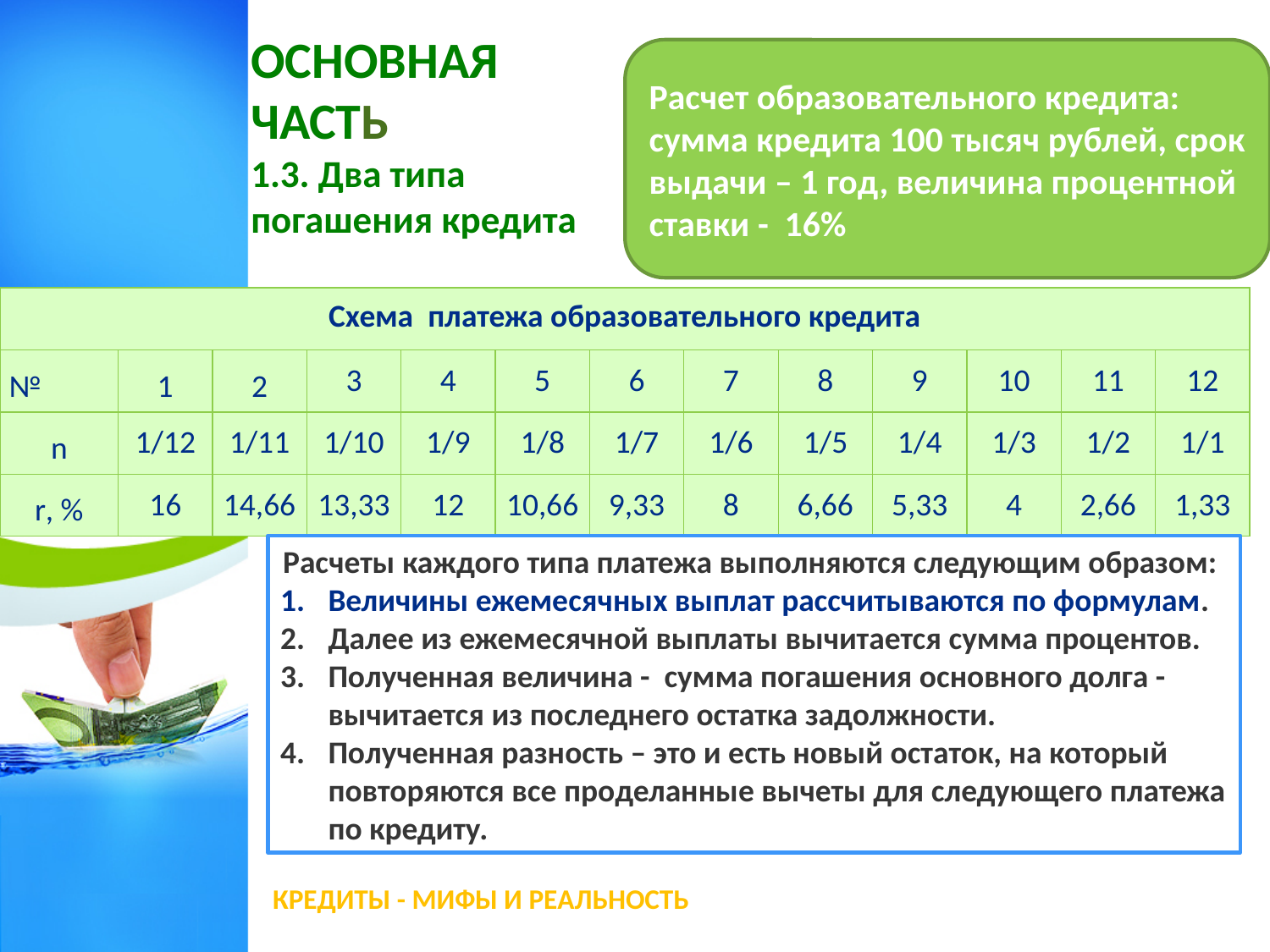

# ОСНОВНАЯ ЧАСТЬ 1.3. Два типа погашения кредита
Расчет образовательного кредита: сумма кредита 100 тысяч рублей, срок выдачи – 1 год, величина процентной ставки -  16%

| Схема платежа образовательного кредита |  |  |  |  |  |  |  |  |  |  |  |  |
| --- | --- | --- | --- | --- | --- | --- | --- | --- | --- | --- | --- | --- |
| № | 1 | 2 | 3 | 4 | 5 | 6 | 7 | 8 | 9 | 10 | 11 | 12 |
| n | 1/12 | 1/11 | 1/10 | 1/9 | 1/8 | 1/7 | 1/6 | 1/5 | 1/4 | 1/3 | 1/2 | 1/1 |
| r, % | 16 | 14,66 | 13,33 | 12 | 10,66 | 9,33 | 8 | 6,66 | 5,33 | 4 | 2,66 | 1,33 |
Расчеты каждого типа платежа выполняются следующим образом:
Величины ежемесячных выплат рассчитываются по формулам.
Далее из ежемесячной выплаты вычитается сумма процентов.
Полученная величина -  сумма погашения основного долга - вычитается из последнего остатка задолжности.
Полученная разность – это и есть новый остаток, на который повторяются все проделанные вычеты для следующего платежа по кредиту.
КРЕДИТЫ - МИФЫ И РЕАЛЬНОСТЬ